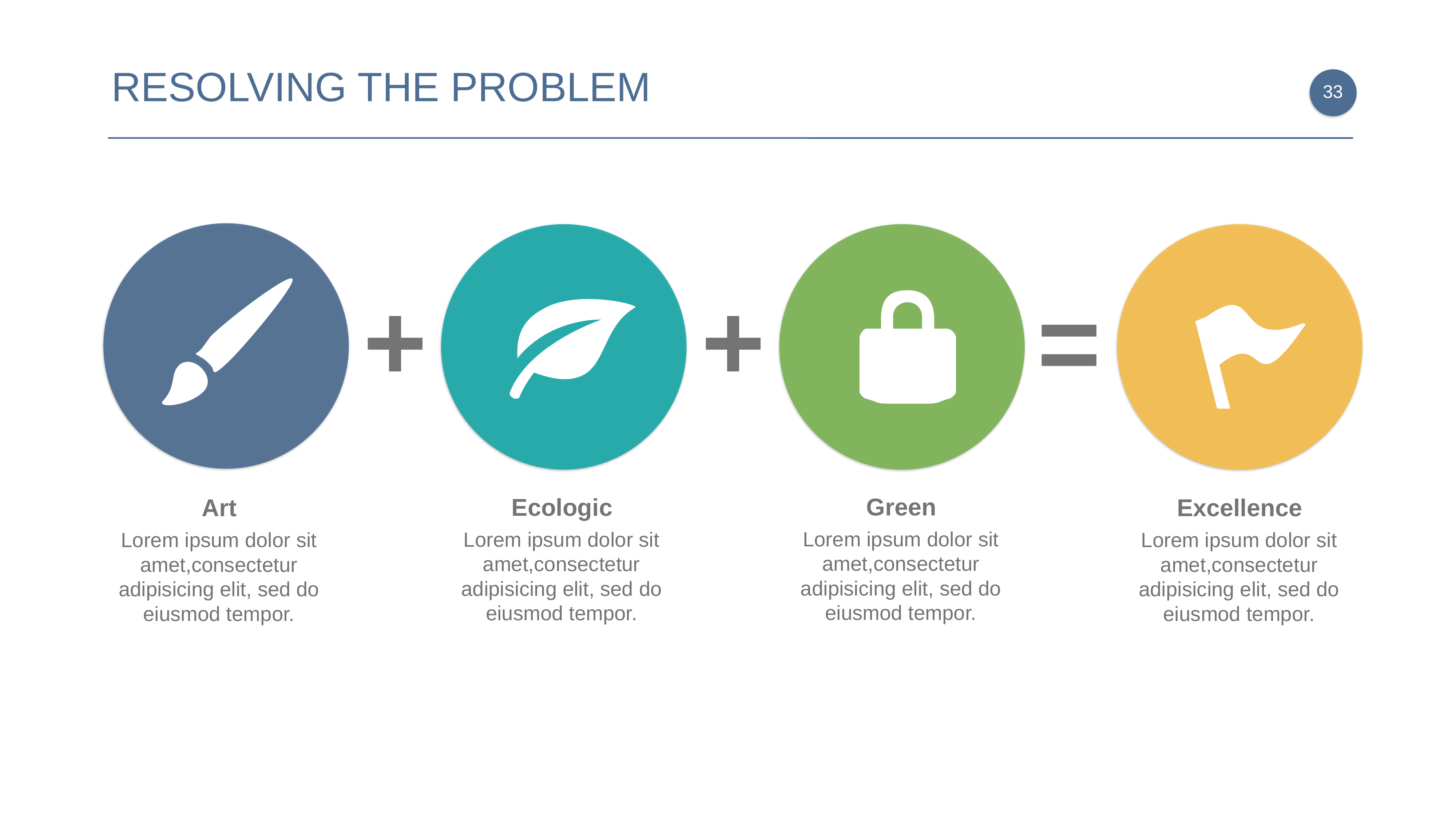

RESOLVING THE PROBLEM
33

+
+
=

Green
Ecologic
Art
Excellence
Lorem ipsum dolor sit amet,consectetur adipisicing elit, sed do eiusmod tempor.
Lorem ipsum dolor sit amet,consectetur adipisicing elit, sed do eiusmod tempor.
Lorem ipsum dolor sit amet,consectetur adipisicing elit, sed do eiusmod tempor.
Lorem ipsum dolor sit amet,consectetur adipisicing elit, sed do eiusmod tempor.